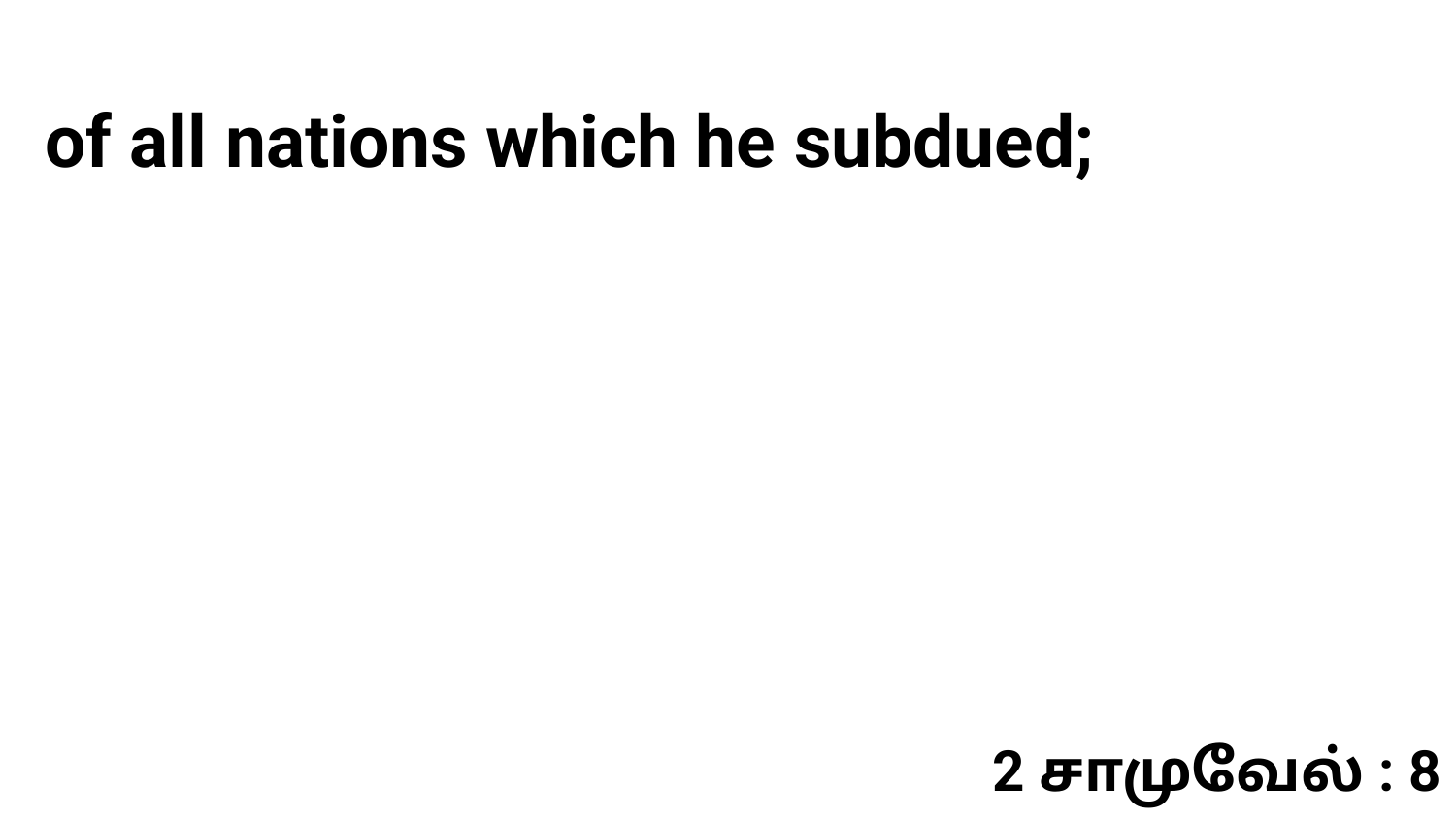

of all nations which he subdued;
2 சாமுவேல் : 8